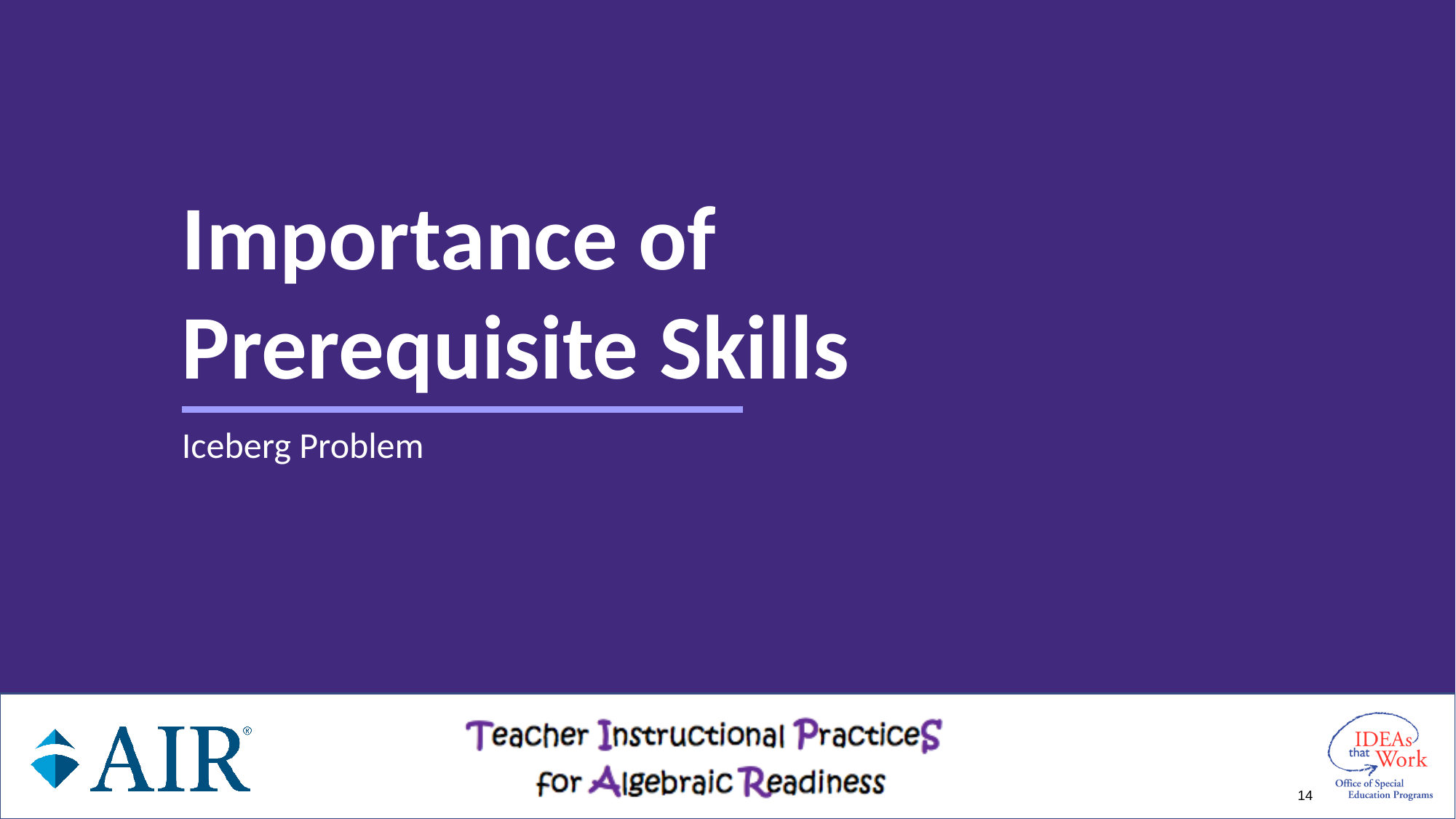

# Importance of Prerequisite Skills
Iceberg Problem
14